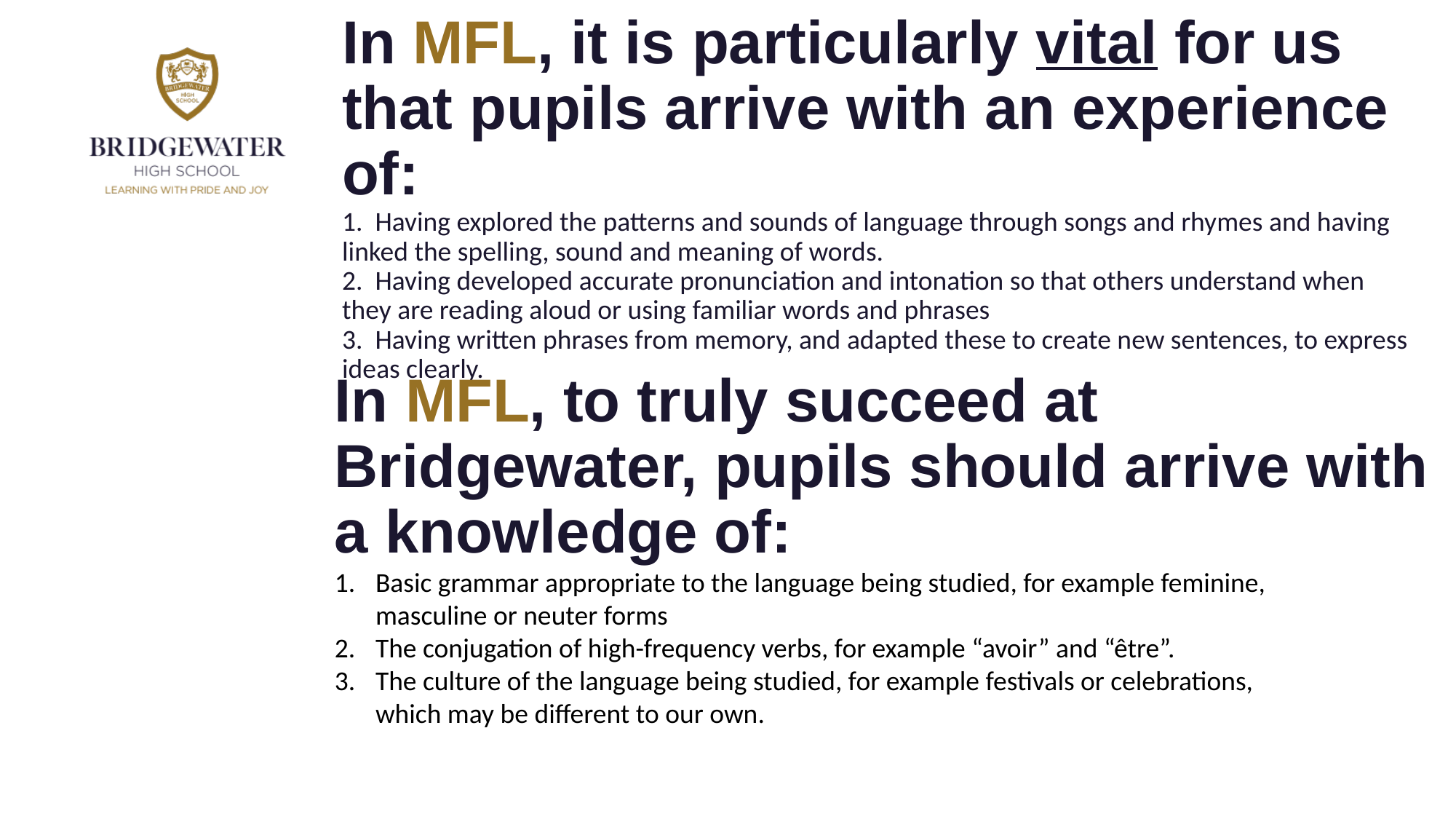

# In MFL, it is particularly vital for us that pupils arrive with an experience of: 1.  Having explored the patterns and sounds of language through songs and rhymes and having linked the spelling, sound and meaning of words. 2.  Having developed accurate pronunciation and intonation so that others understand when they are reading aloud or using familiar words and phrases 3.  Having written phrases from memory, and adapted these to create new sentences, to express ideas clearly.
In MFL, to truly succeed at Bridgewater, pupils should arrive with a knowledge of:
Basic grammar appropriate to the language being studied, for example feminine, masculine or neuter forms
The conjugation of high-frequency verbs, for example “avoir” and “être”.
The culture of the language being studied, for example festivals or celebrations, which may be different to our own.